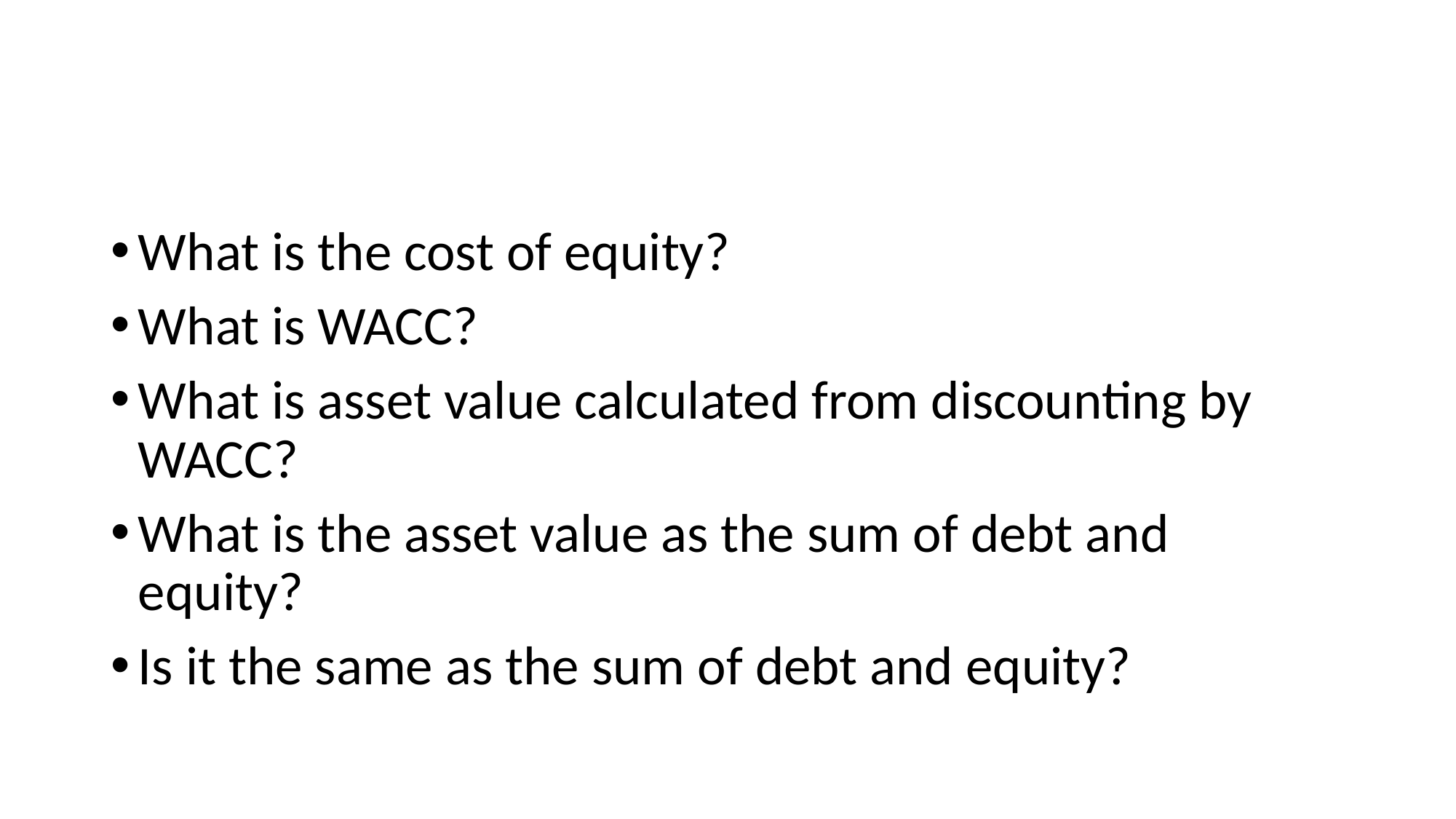

#
What is the cost of equity?
What is WACC?
What is asset value calculated from discounting by WACC?
What is the asset value as the sum of debt and equity?
Is it the same as the sum of debt and equity?